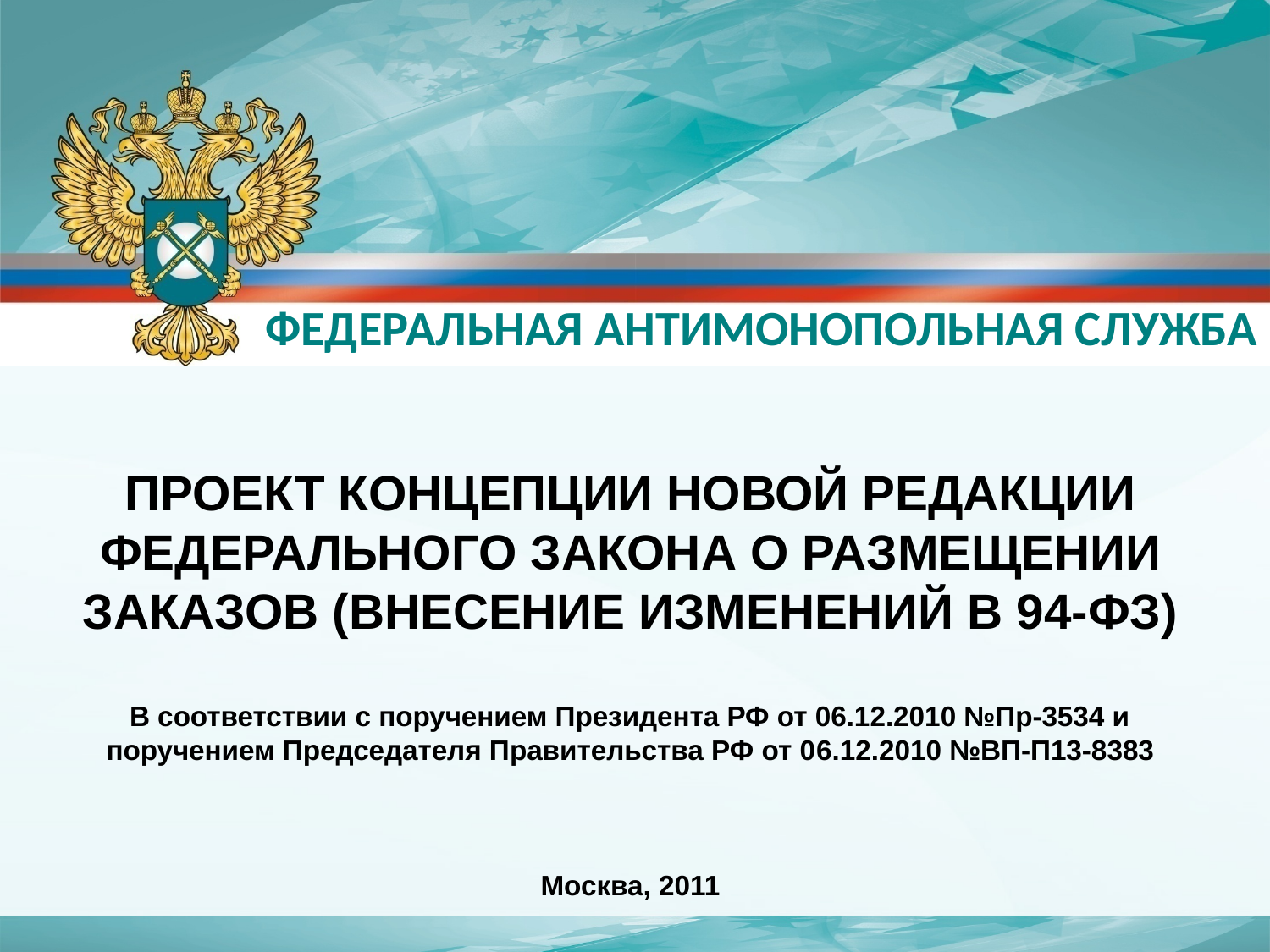

ФЕДЕРАЛЬНАЯ АНТИМОНОПОЛЬНАЯ СЛУЖБА

ПРОЕКТ КОНЦЕПЦИИ НОВОЙ РЕДАКЦИИ ФЕДЕРАЛЬНОГО ЗАКОНА О РАЗМЕЩЕНИИ ЗАКАЗОВ (ВНЕСЕНИЕ ИЗМЕНЕНИЙ В 94-ФЗ)

В соответствии с поручением Президента РФ от 06.12.2010 №Пр-3534 и поручением Председателя Правительства РФ от 06.12.2010 №ВП-П13-8383

Москва, 2011